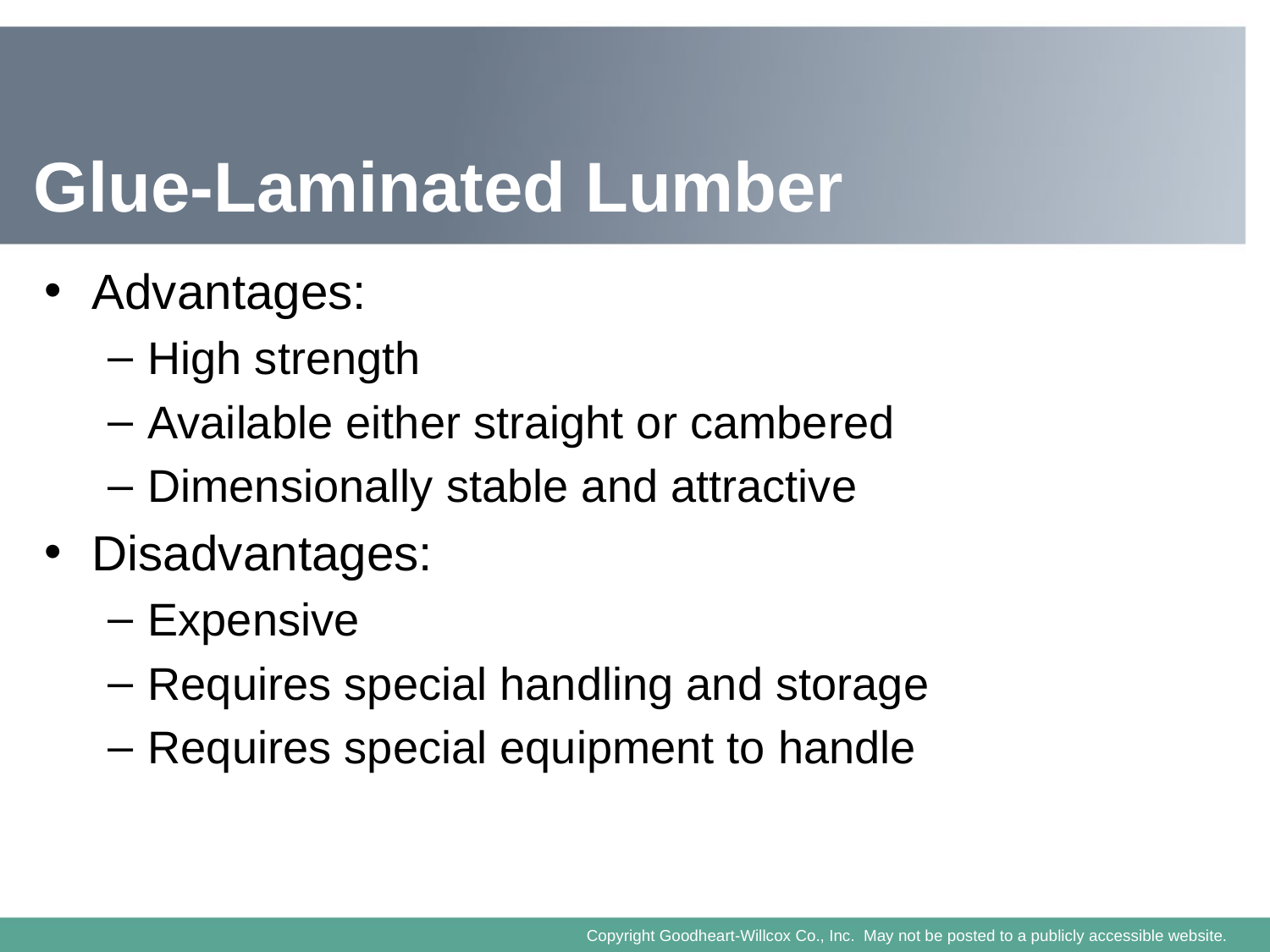

# Glue-Laminated Lumber
Advantages:
High strength
Available either straight or cambered
Dimensionally stable and attractive
Disadvantages:
Expensive
Requires special handling and storage
Requires special equipment to handle